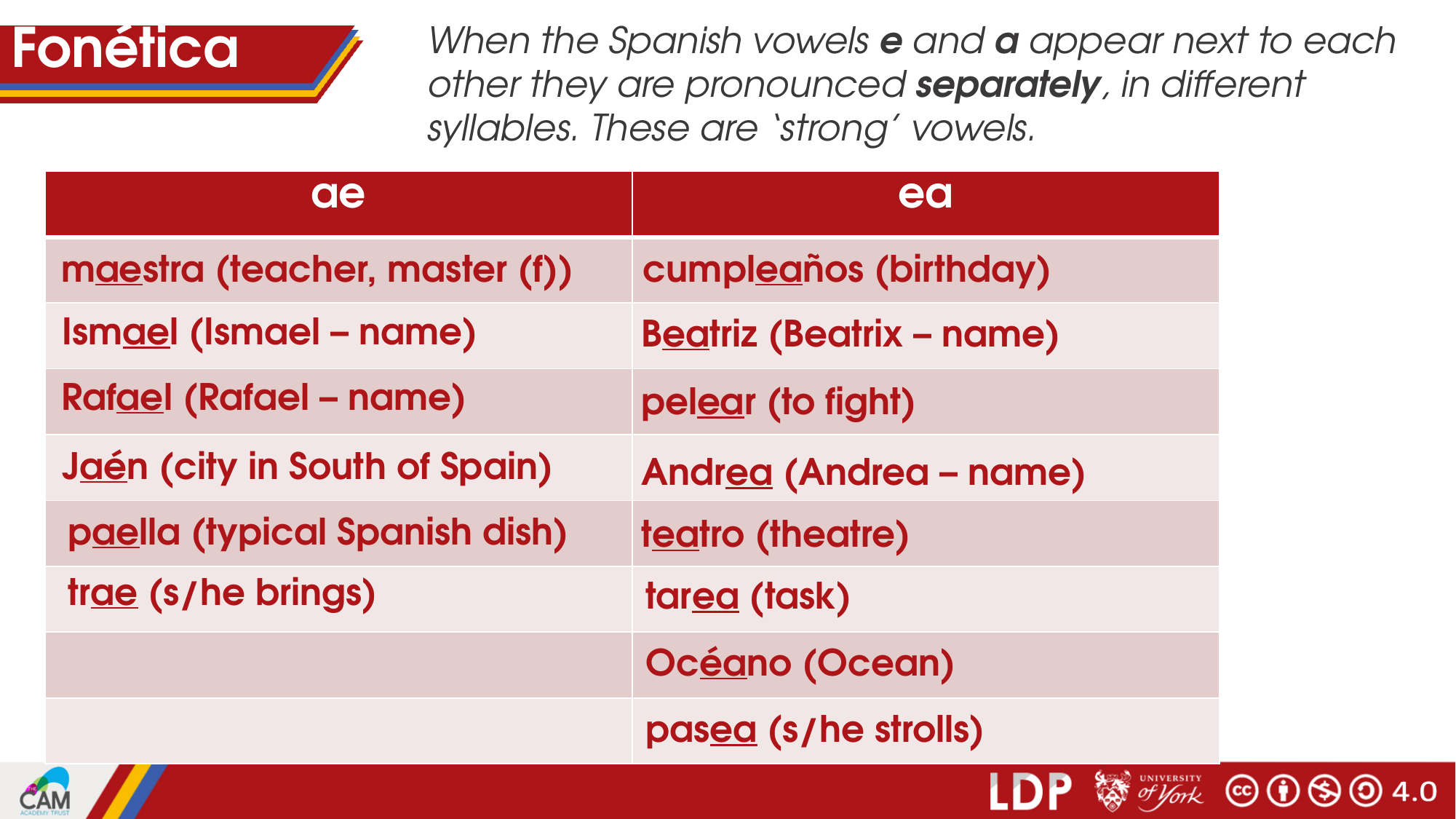

When the Spanish vowels e and a appear next to each other they are pronounced separately, in different syllables. These are ‘strong’ vowels.
# Fonética
| ae | ea |
| --- | --- |
|  |  |
|  |  |
|  |  |
|  |  |
|  |  |
|  |  |
|  |  |
|  |  |
maestra (teacher, master (f))
cumpleaños (birthday)
Ismael (Ismael – name)
Beatriz (Beatrix – name)
Rafael (Rafael – name)
pelear (to fight)
Jaén (city in South of Spain)
Andrea (Andrea – name)
paella (typical Spanish dish)
teatro (theatre)
trae (s/he brings)
tarea (task)
Océano (Ocean)
pasea (s/he strolls)